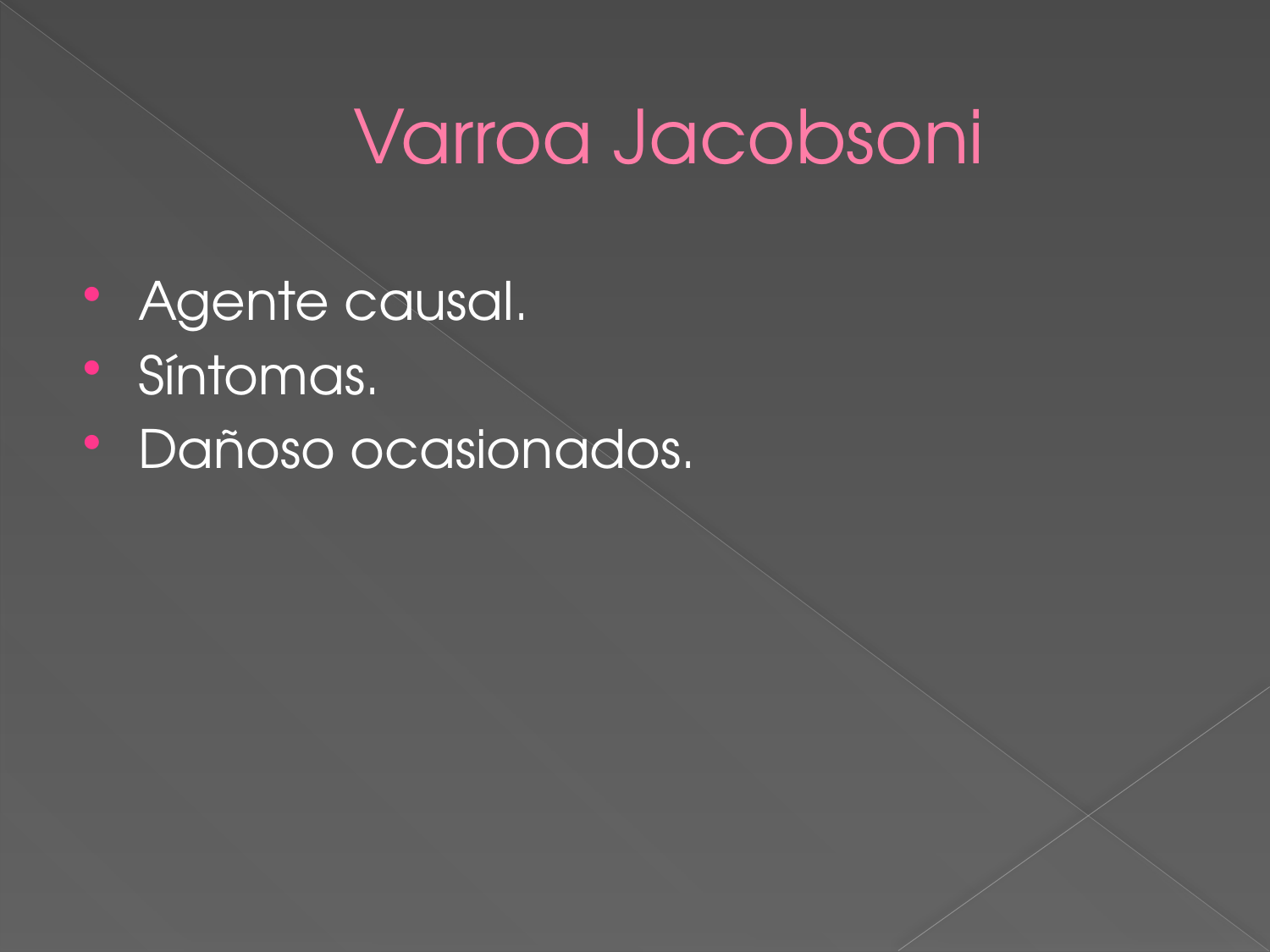

# Varroa Jacobsoni
Agente causal.
Síntomas.
Dañoso ocasionados.